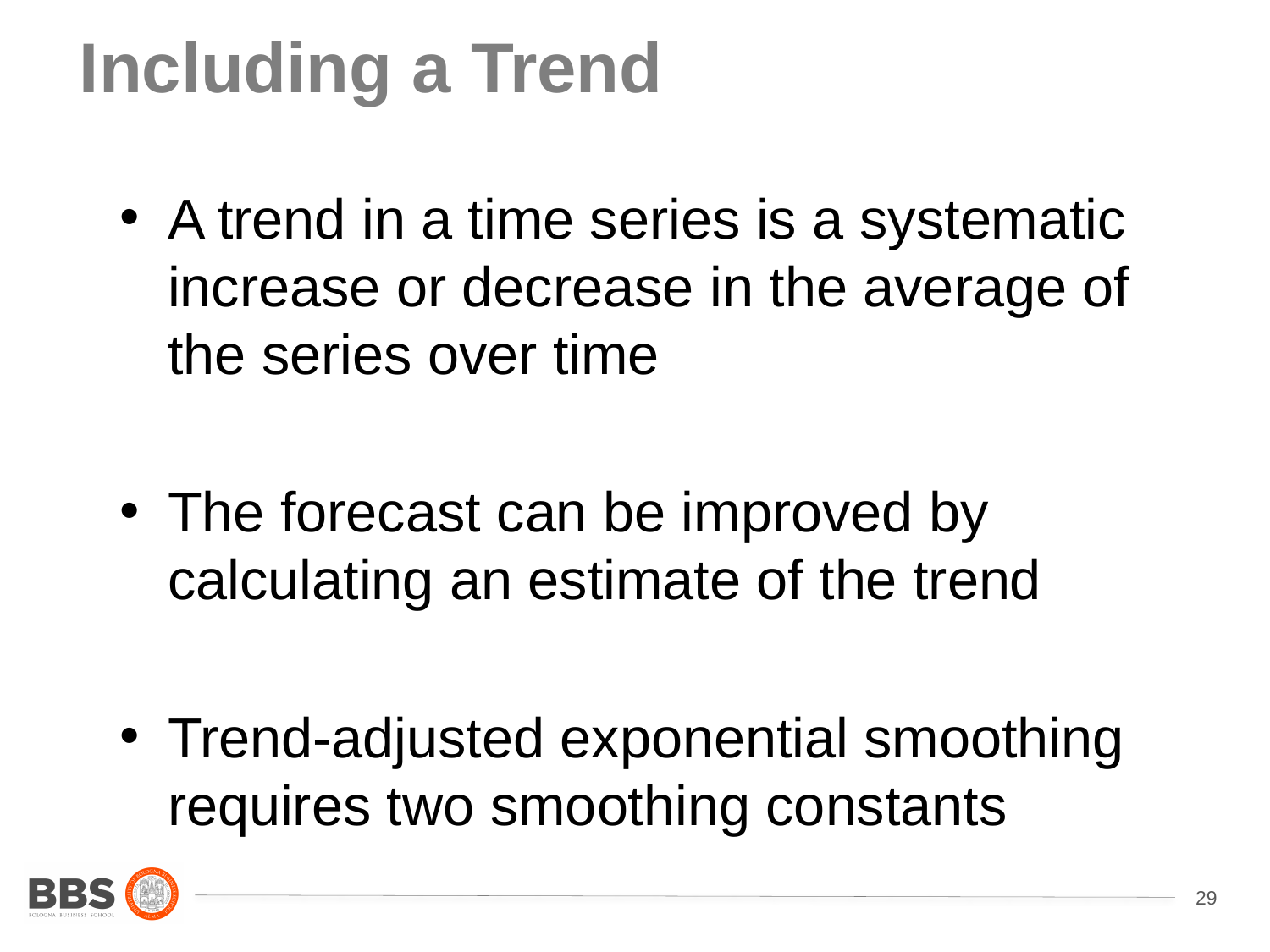

# Including a Trend
A trend in a time series is a systematic increase or decrease in the average of the series over time

The forecast can be improved by calculating an estimate of the trend

Trend-adjusted exponential smoothing requires two smoothing constants